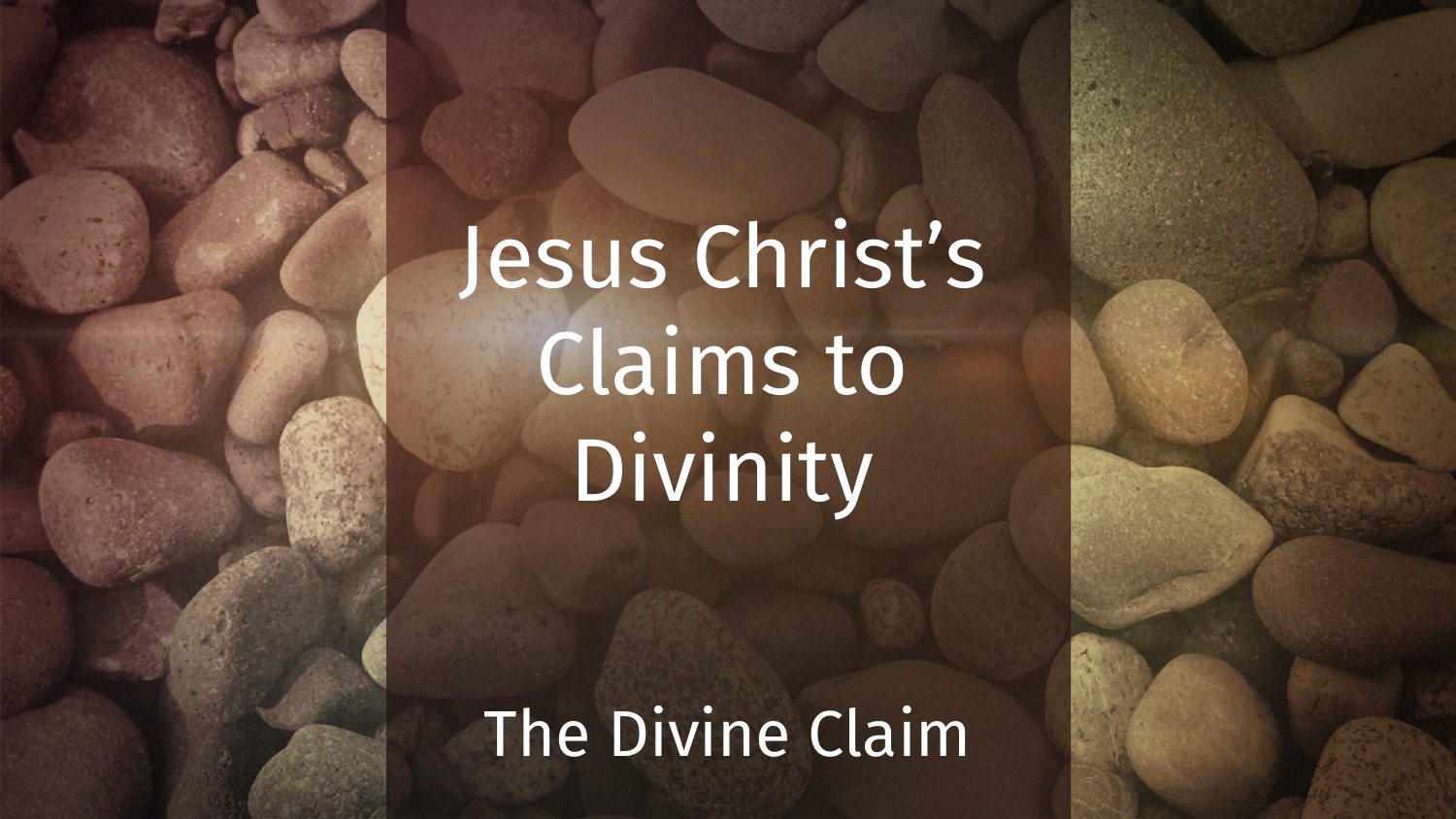

# Jesus Christ’s Claims to Divinity
The Divine Claim